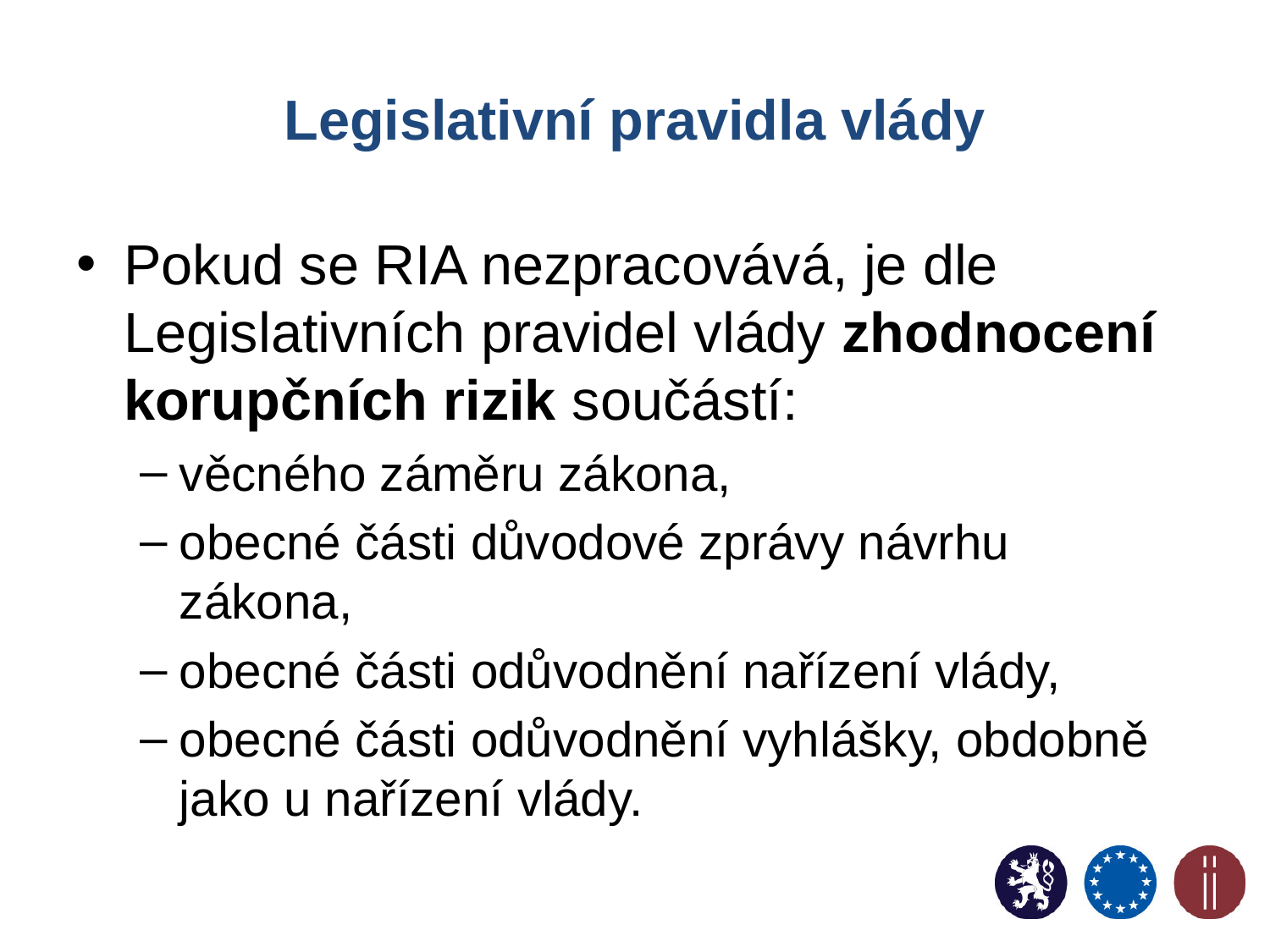

# Legislativní pravidla vlády
Pokud se RIA nezpracovává, je dle Legislativních pravidel vlády zhodnocení korupčních rizik součástí:
věcného záměru zákona,
obecné části důvodové zprávy návrhu zákona,
obecné části odůvodnění nařízení vlády,
obecné části odůvodnění vyhlášky, obdobně jako u nařízení vlády.